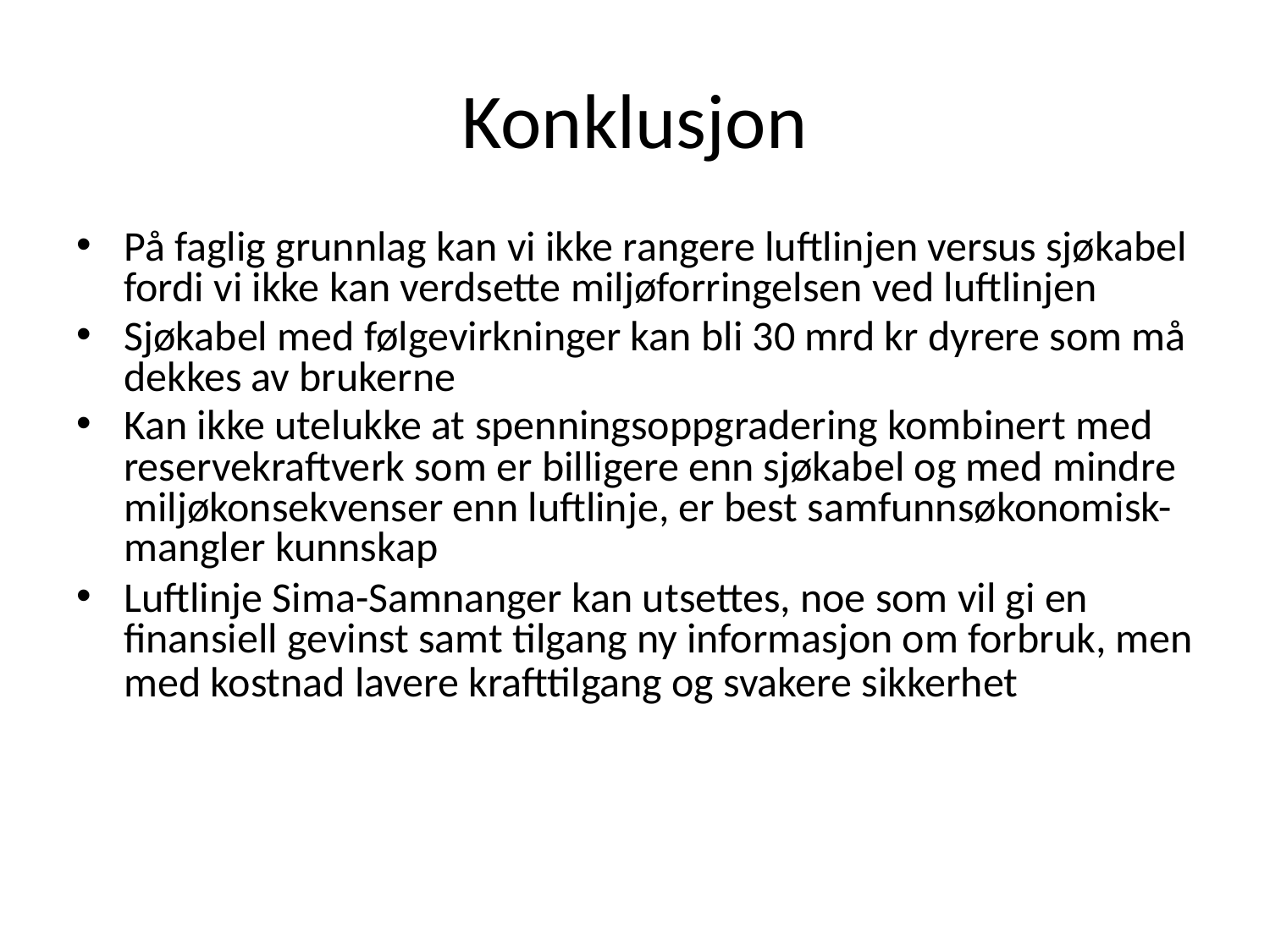

# Konklusjon
På faglig grunnlag kan vi ikke rangere luftlinjen versus sjøkabel fordi vi ikke kan verdsette miljøforringelsen ved luftlinjen
Sjøkabel med følgevirkninger kan bli 30 mrd kr dyrere som må dekkes av brukerne
Kan ikke utelukke at spenningsoppgradering kombinert med reservekraftverk som er billigere enn sjøkabel og med mindre miljøkonsekvenser enn luftlinje, er best samfunnsøkonomisk- mangler kunnskap
Luftlinje Sima-Samnanger kan utsettes, noe som vil gi en finansiell gevinst samt tilgang ny informasjon om forbruk, men med kostnad lavere krafttilgang og svakere sikkerhet